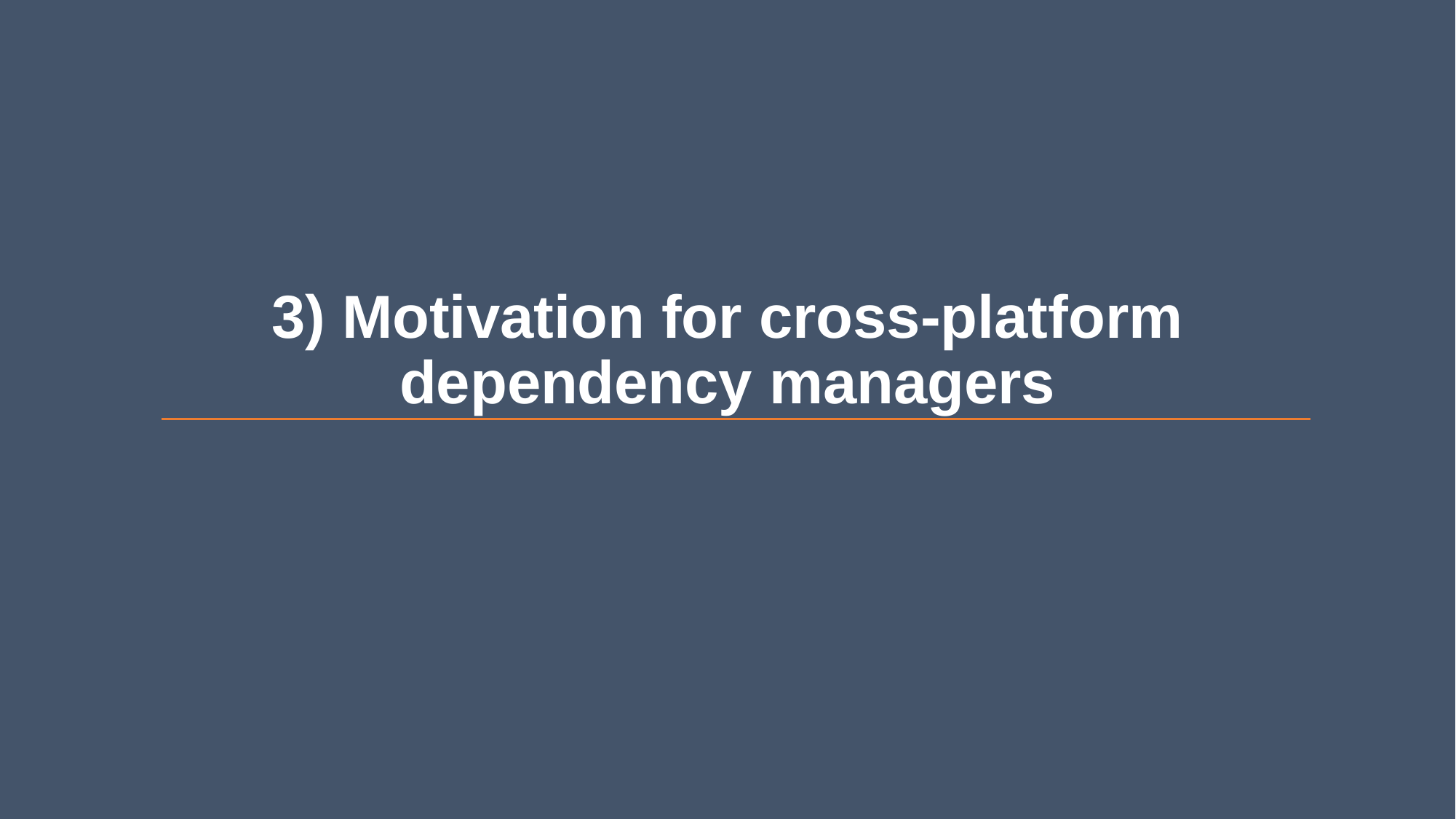

# 3) Motivation for cross-platform dependency managers